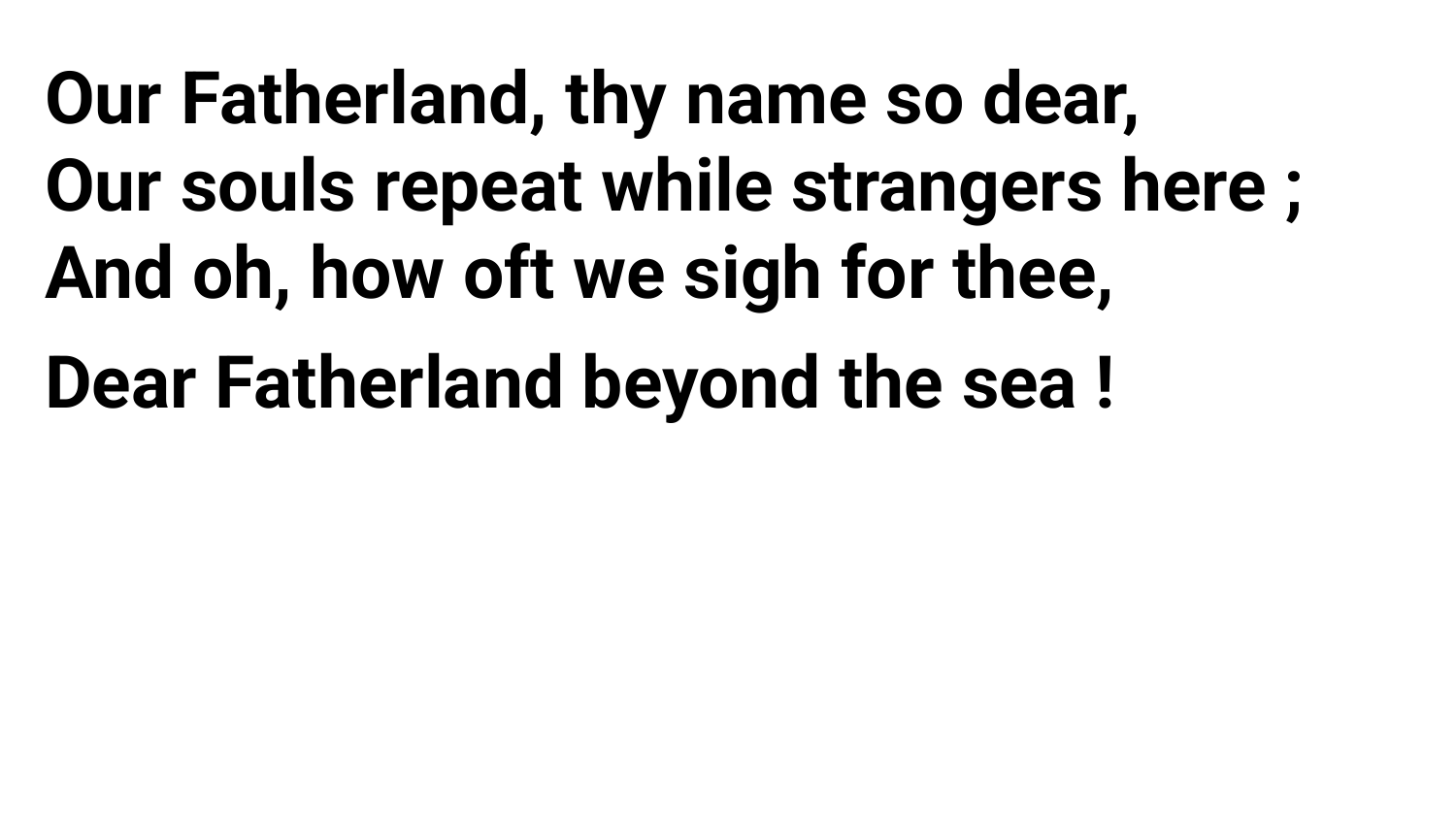

Our Fatherland, thy name so dear,
Our souls repeat while strangers here ;
And oh, how oft we sigh for thee,
Dear Fatherland beyond the sea !